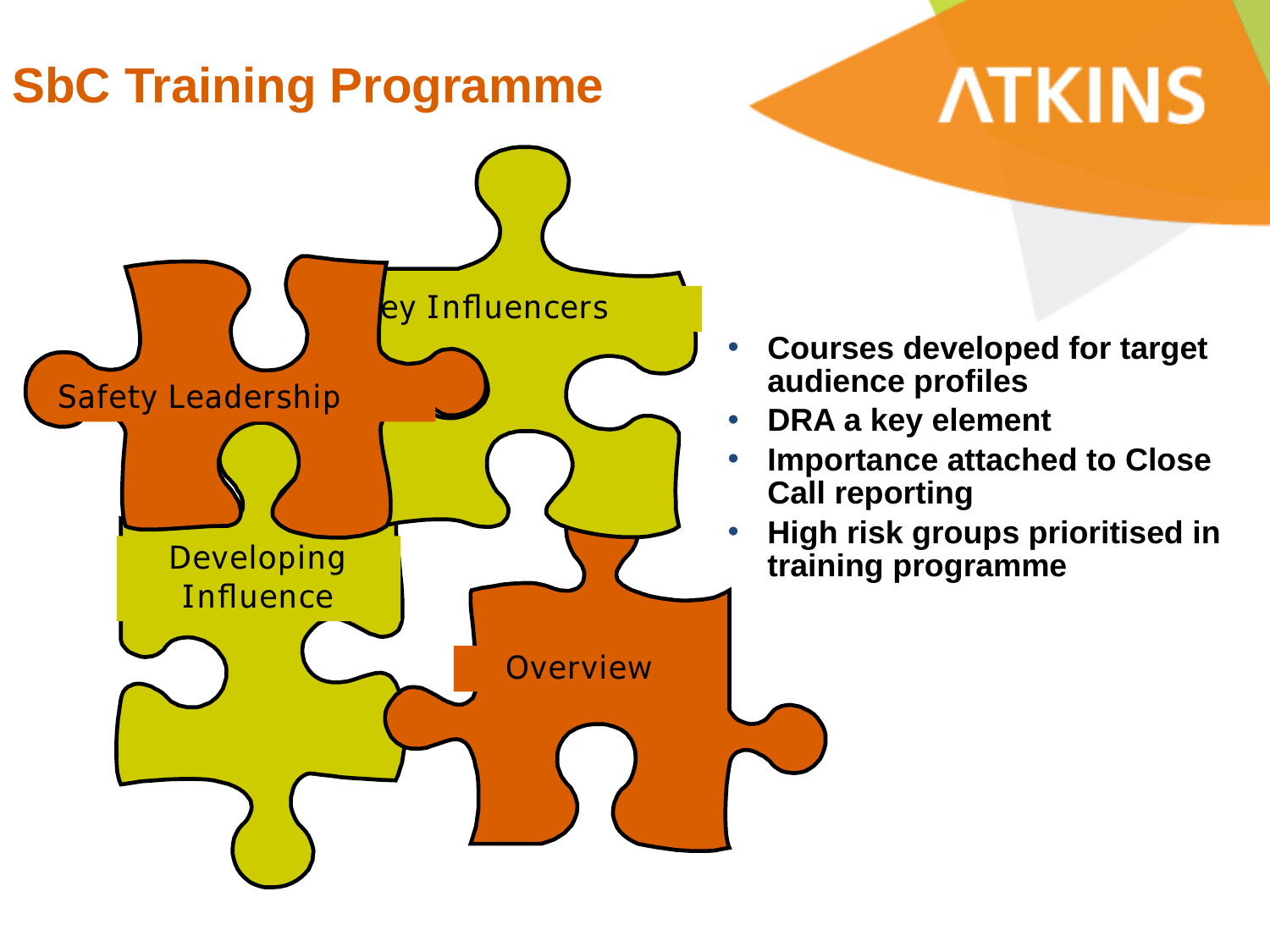

SbC Training Programme

Key Influencers

Safety Leadership
Courses developed for target audience profiles
DRA a key element
Importance attached to Close Call reporting
High risk groups prioritised in training programme

Developing
Influence

Overview